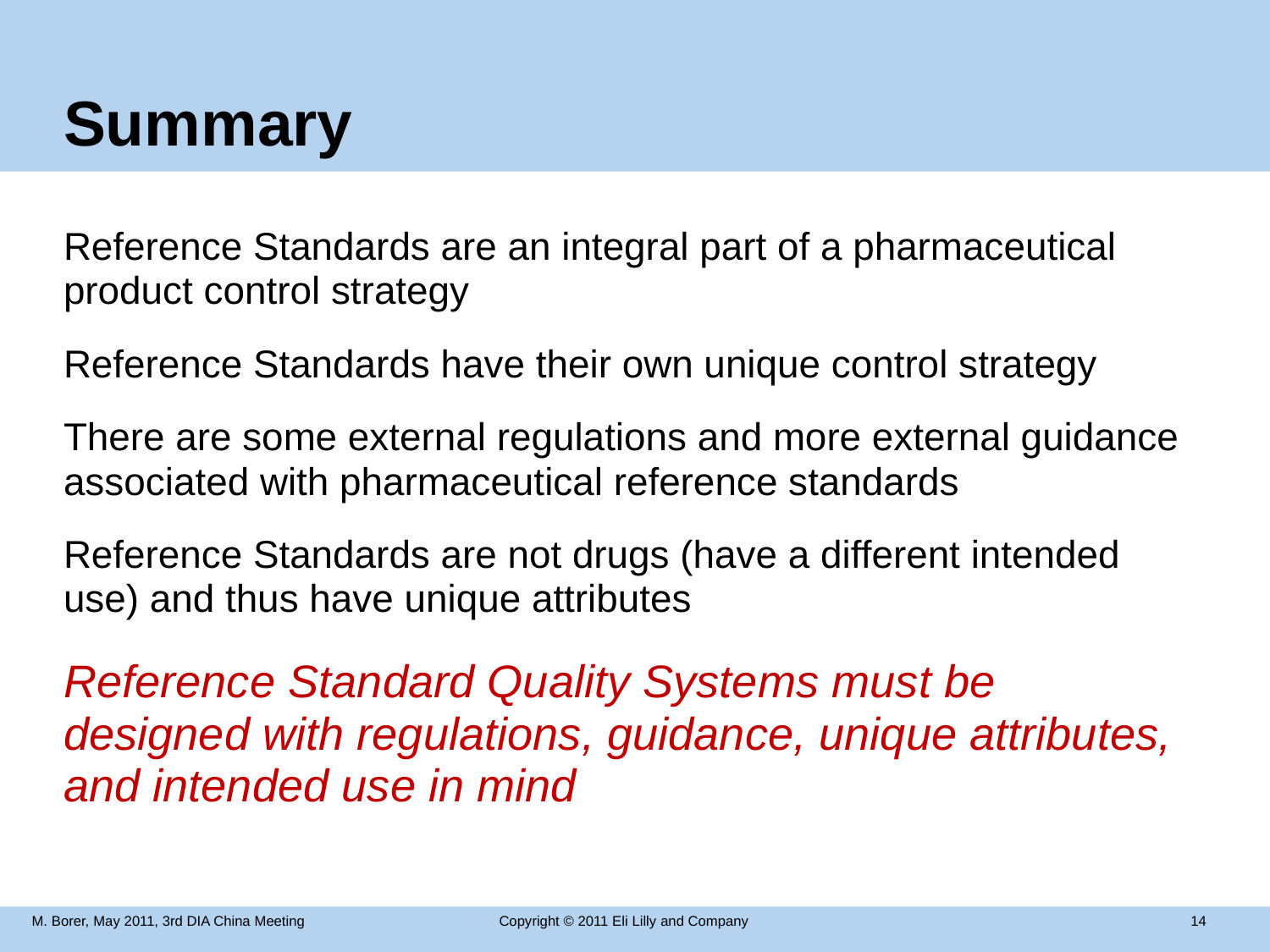

# Summary
Reference Standards are an integral part of a pharmaceutical product control strategy
Reference Standards have their own unique control strategy
There are some external regulations and more external guidance associated with pharmaceutical reference standards
Reference Standards are not drugs (have a different intended use) and thus have unique attributes
Reference Standard Quality Systems must be designed with regulations, guidance, unique attributes, and intended use in mind
M. Borer, May 2011, 3rd DIA China Meeting
Copyright © 2011 Eli Lilly and Company
 14